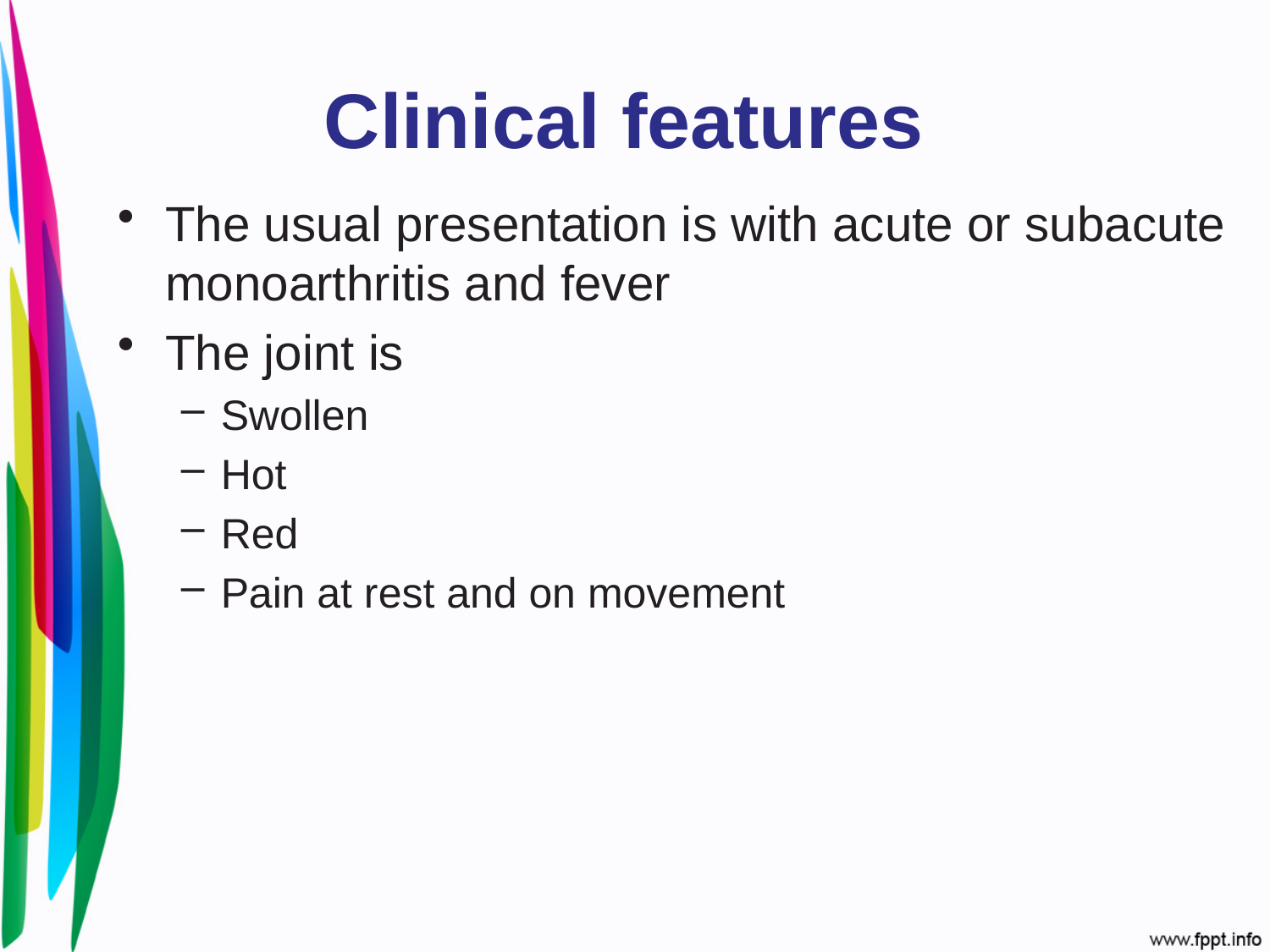

# Clinical features
The usual presentation is with acute or subacute monoarthritis and fever
The joint is
Swollen
Hot
Red
Pain at rest and on movement